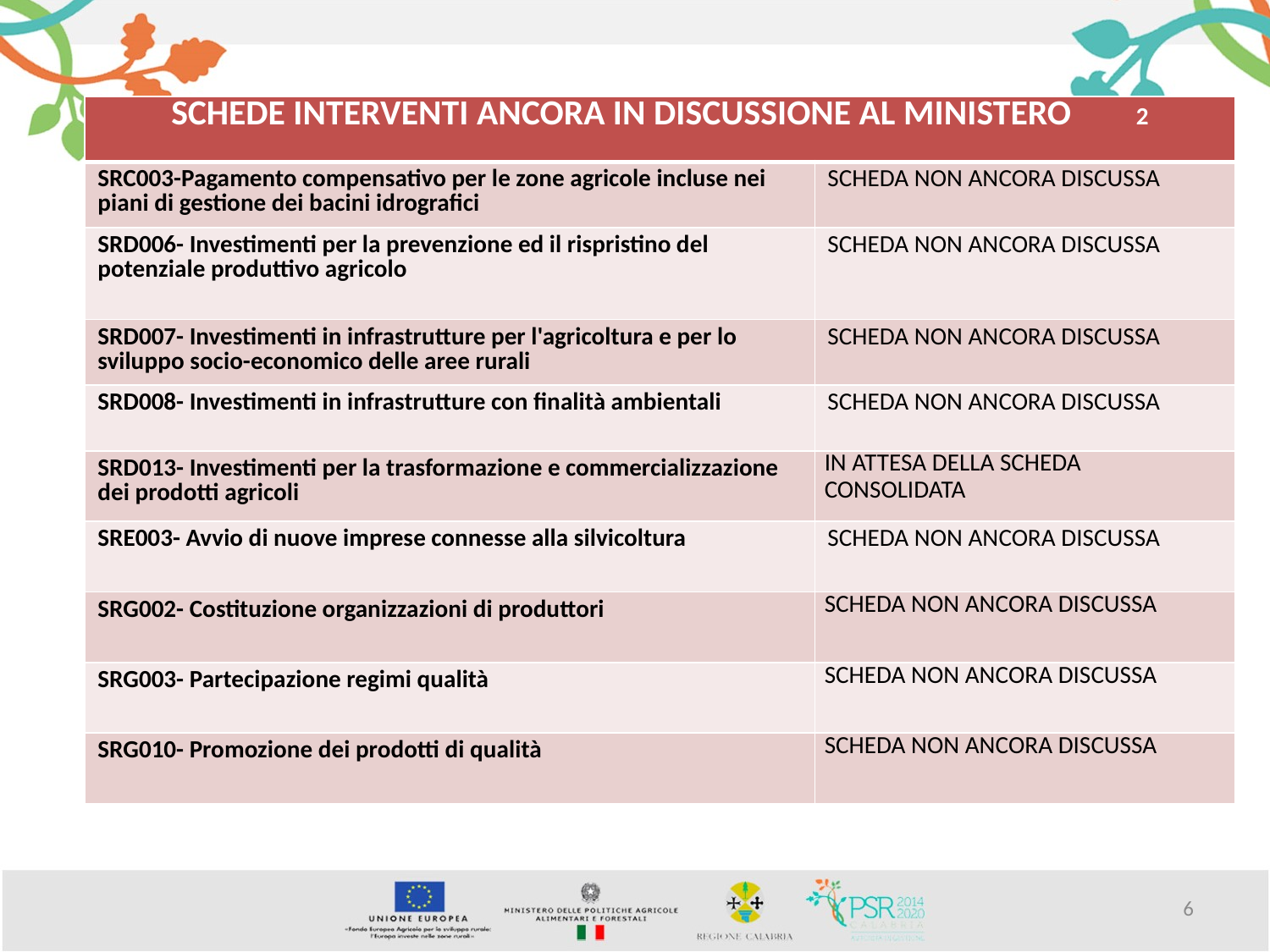

| SCHEDE INTERVENTI ANCORA IN DISCUSSIONE AL MINISTERO 2 | SCHEDE INTERVENTI ANCORA IN DISCUSSIONE AL MINISTERO |
| --- | --- |
| SRC003-Pagamento compensativo per le zone agricole incluse nei piani di gestione dei bacini idrografici | SCHEDA NON ANCORA DISCUSSA |
| SRD006- Investimenti per la prevenzione ed il rispristino del potenziale produttivo agricolo | SCHEDA NON ANCORA DISCUSSA |
| SRD007- Investimenti in infrastrutture per l'agricoltura e per lo sviluppo socio-economico delle aree rurali | SCHEDA NON ANCORA DISCUSSA |
| SRD008- Investimenti in infrastrutture con finalità ambientali | SCHEDA NON ANCORA DISCUSSA |
| SRD013- Investimenti per la trasformazione e commercializzazione dei prodotti agricoli | IN ATTESA DELLA SCHEDA CONSOLIDATA |
| SRE003- Avvio di nuove imprese connesse alla silvicoltura | SCHEDA NON ANCORA DISCUSSA |
| SRG002- Costituzione organizzazioni di produttori | SCHEDA NON ANCORA DISCUSSA |
| SRG003- Partecipazione regimi qualità | SCHEDA NON ANCORA DISCUSSA |
| SRG010- Promozione dei prodotti di qualità | SCHEDA NON ANCORA DISCUSSA |
6